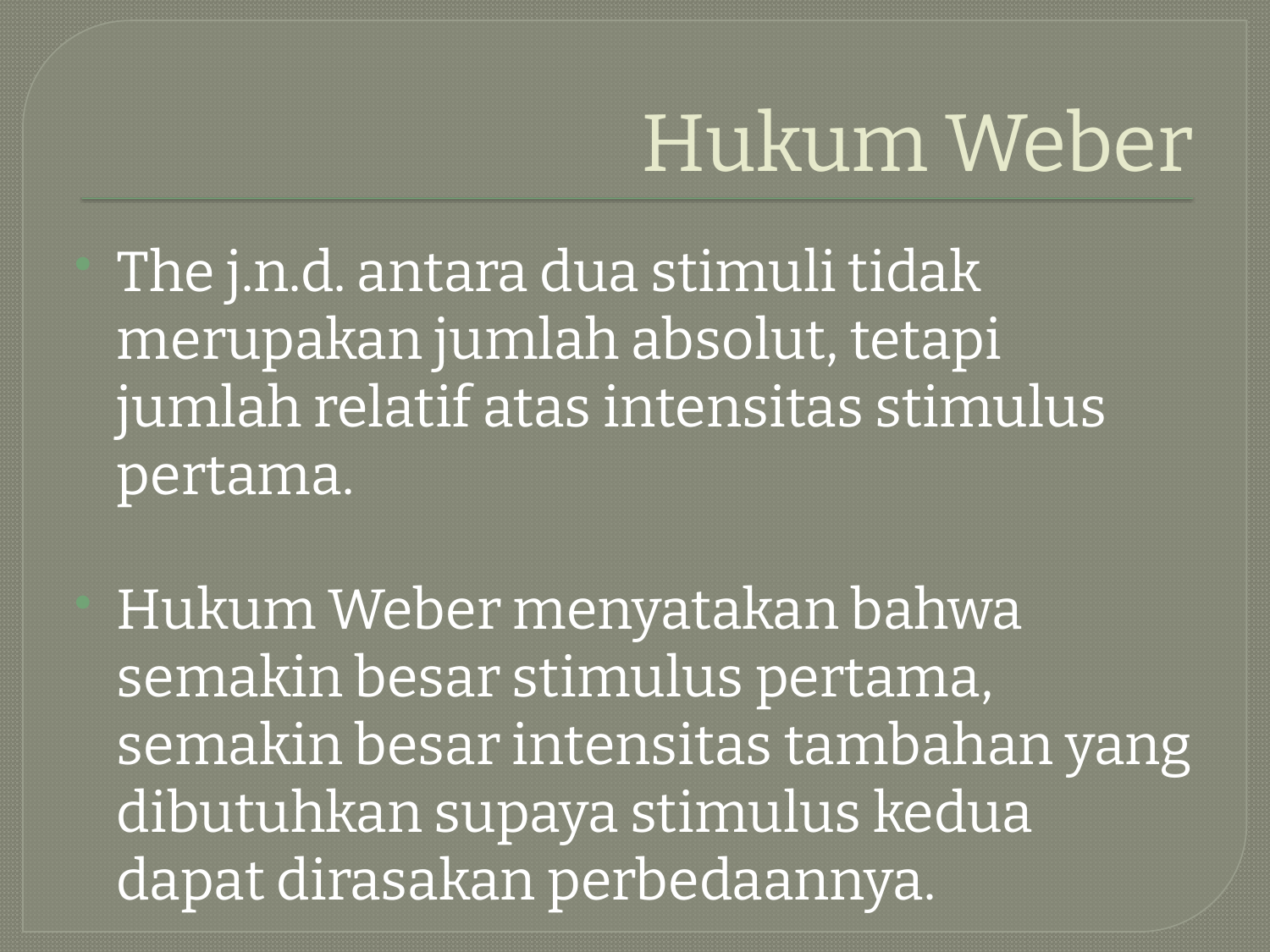

# Hukum Weber
The j.n.d. antara dua stimuli tidak merupakan jumlah absolut, tetapi jumlah relatif atas intensitas stimulus pertama.

Hukum Weber menyatakan bahwa semakin besar stimulus pertama, semakin besar intensitas tambahan yang dibutuhkan supaya stimulus kedua dapat dirasakan perbedaannya.